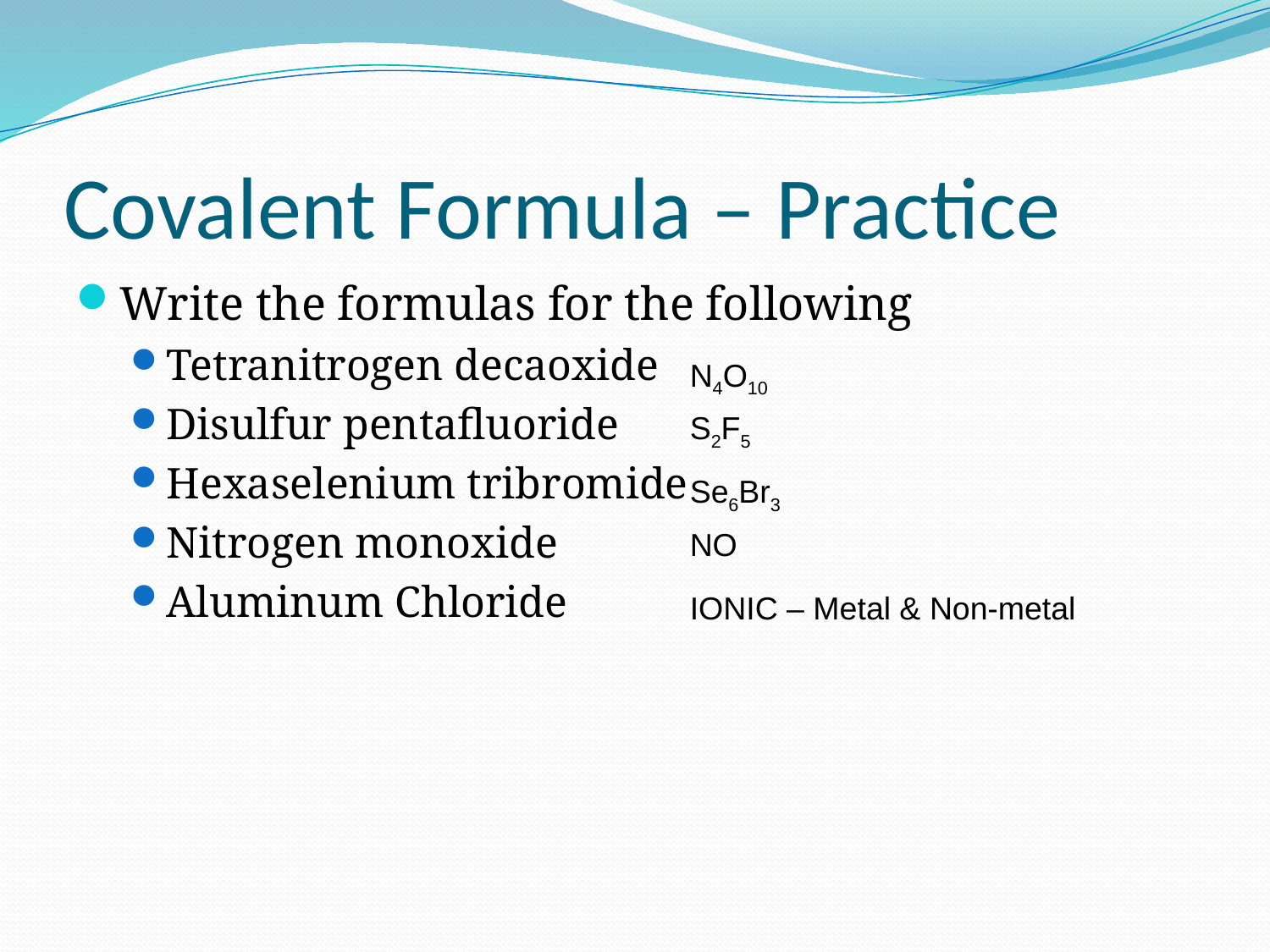

# Covalent Formula – Practice
Write the formulas for the following
Tetranitrogen decaoxide
Disulfur pentafluoride
Hexaselenium tribromide
Nitrogen monoxide
Aluminum Chloride

N4O10
S2F5
Se6Br3
NO
IONIC – Metal & Non-metal